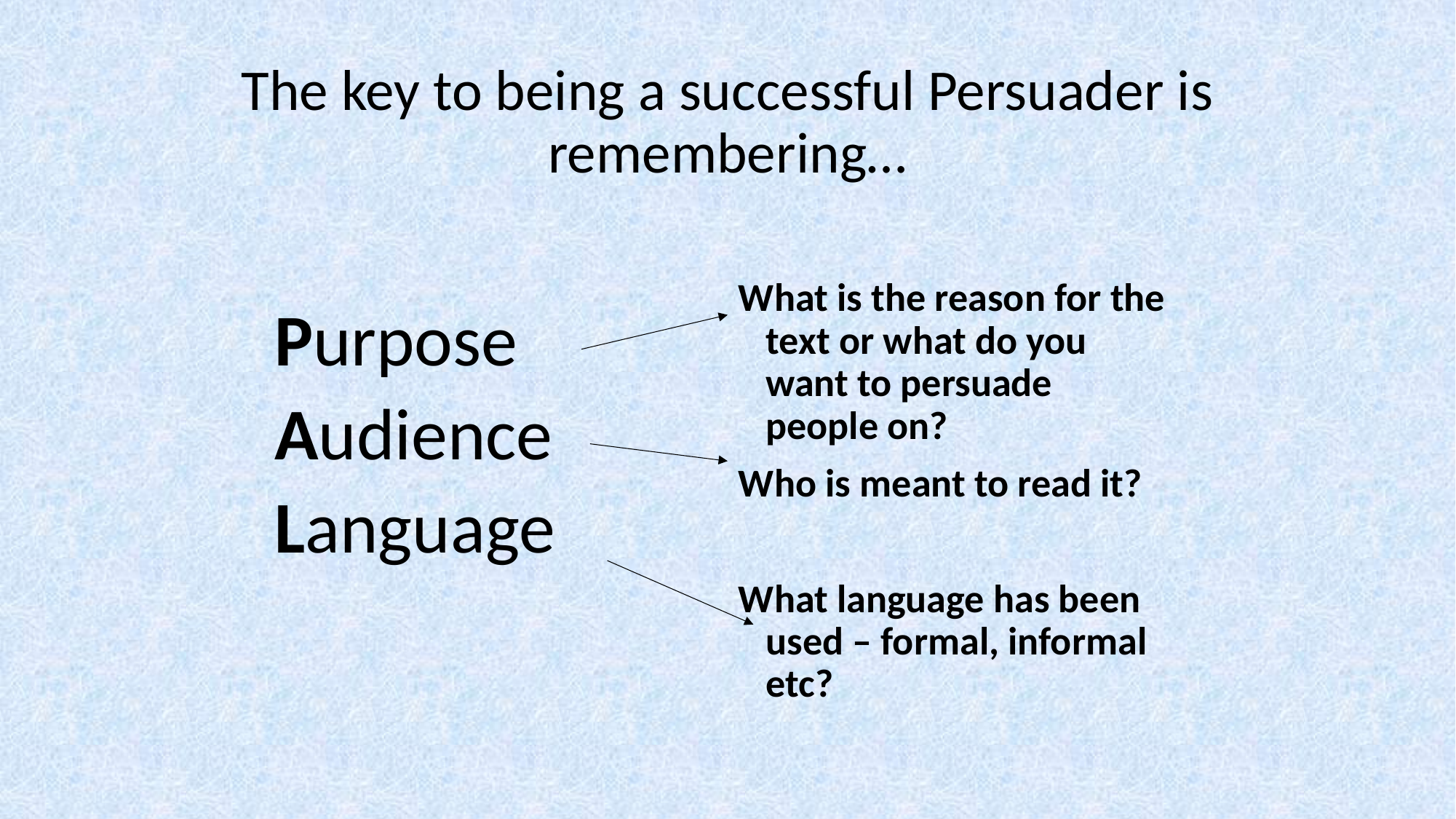

# The key to being a successful Persuader is remembering…
What is the reason for the text or what do you want to persuade people on?
Who is meant to read it?

What language has been used – formal, informal etc?
Purpose
Audience
Language